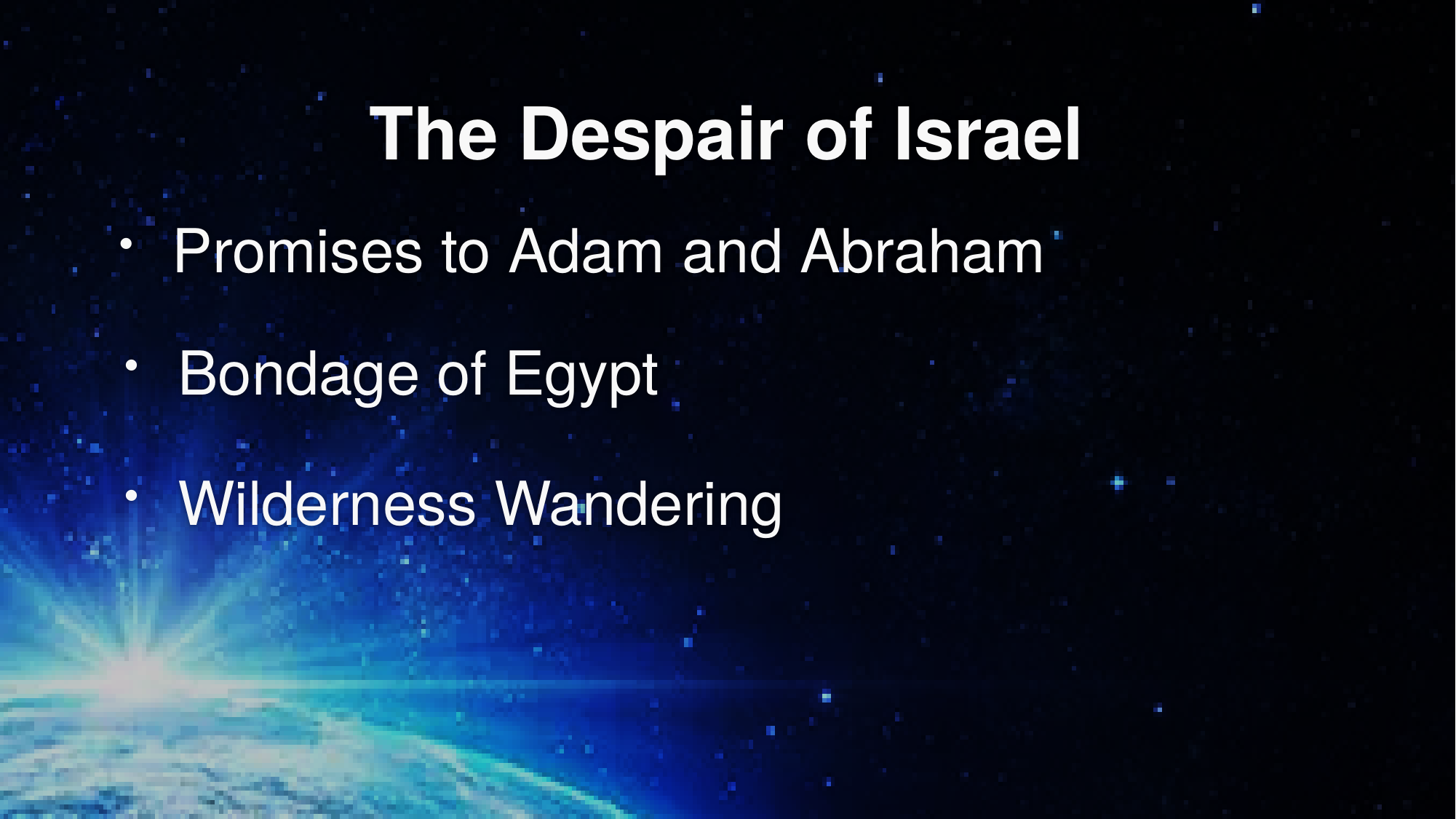

# The Despair of Israel
 Promises to Adam and Abraham
 Bondage of Egypt
 Wilderness Wandering